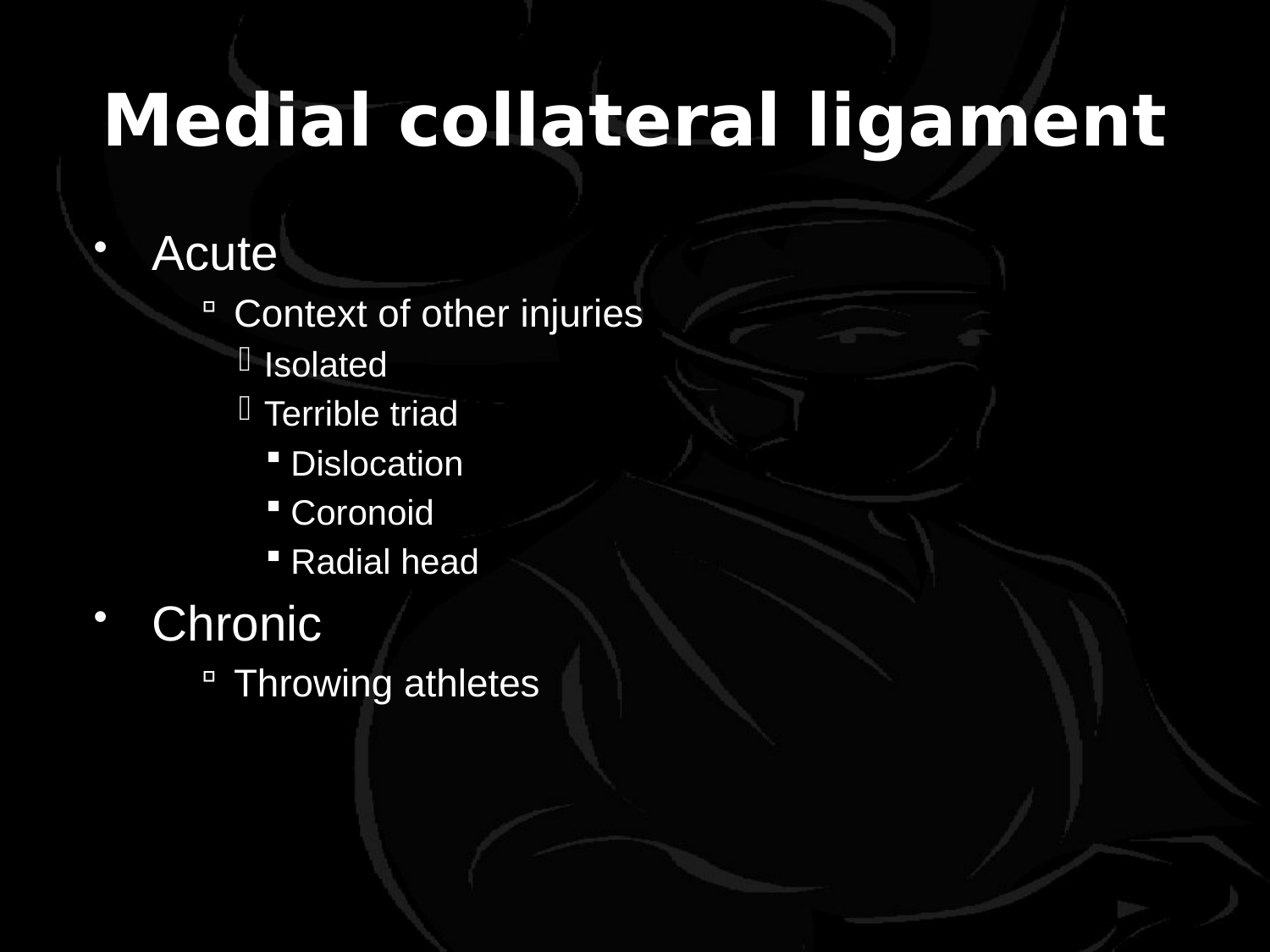

# Medial collateral ligament

Acute
Context of other injuries
Isolated
Terrible triad
Dislocation
Coronoid
Radial head
Chronic
Throwing athletes